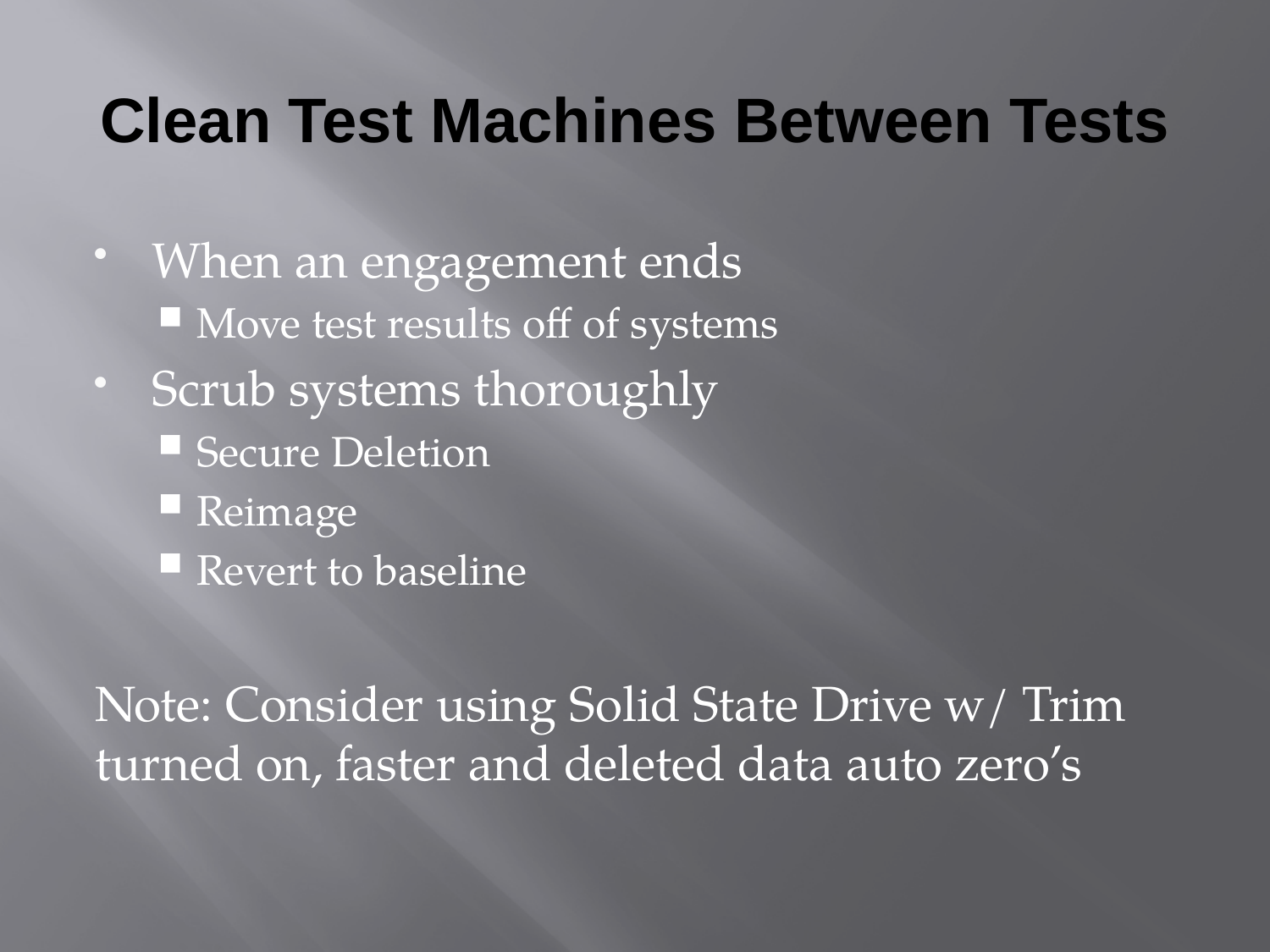

# Clean Test Machines Between Tests
When an engagement ends
Move test results off of systems
Scrub systems thoroughly
Secure Deletion
Reimage
Revert to baseline

Note: Consider using Solid State Drive w/ Trim turned on, faster and deleted data auto zero’s